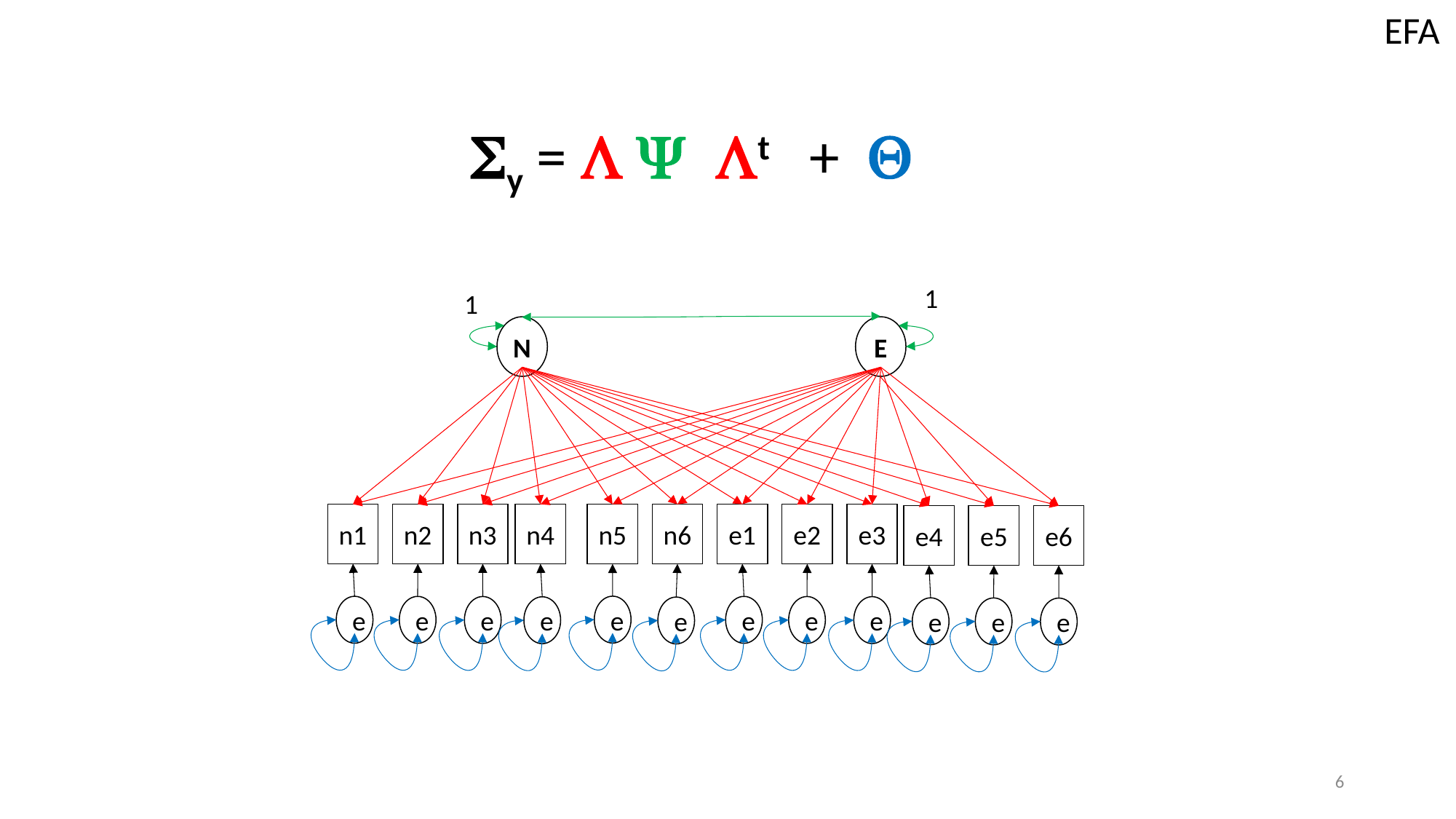

EFA
Σy = Λ Ψ Λt     +  Θ
1
1
N
E
n1
n2
n3
n4
n5
n6
e1
e2
e3
e4
e5
e6
e
e
e
e
e
e
e
e
e
e
e
e
6